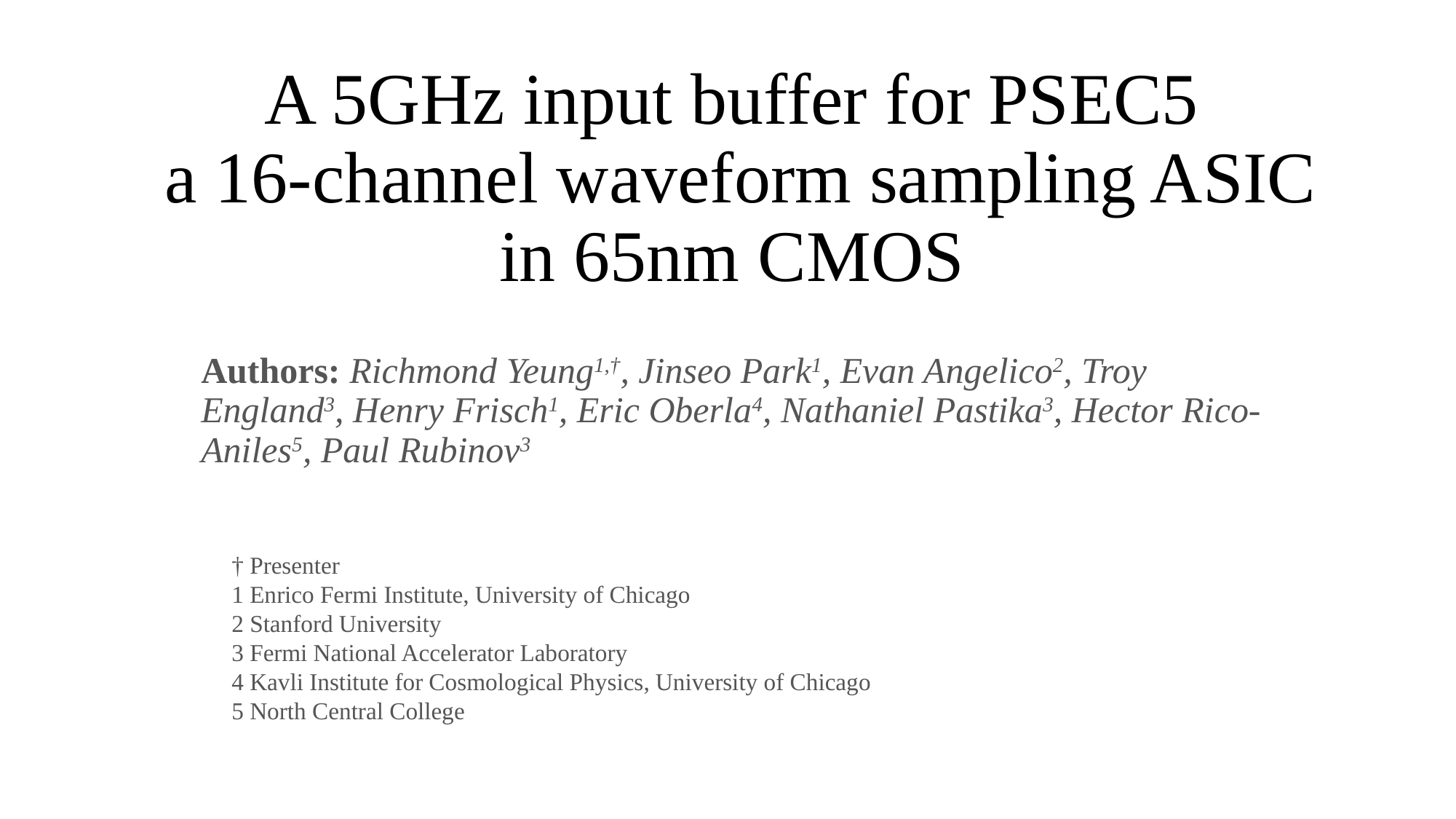

# A 5GHz input buffer for PSEC5 a 16-channel waveform sampling ASIC  in 65nm CMOS
Authors: Richmond Yeung1,†, Jinseo Park1, Evan Angelico2, Troy England3, Henry Frisch1, Eric Oberla4, Nathaniel Pastika3, Hector Rico-Aniles5, Paul Rubinov3
† Presenter
1 Enrico Fermi Institute, University of Chicago
2 Stanford University
3 Fermi National Accelerator Laboratory
4 Kavli Institute for Cosmological Physics, University of Chicago
5 North Central College